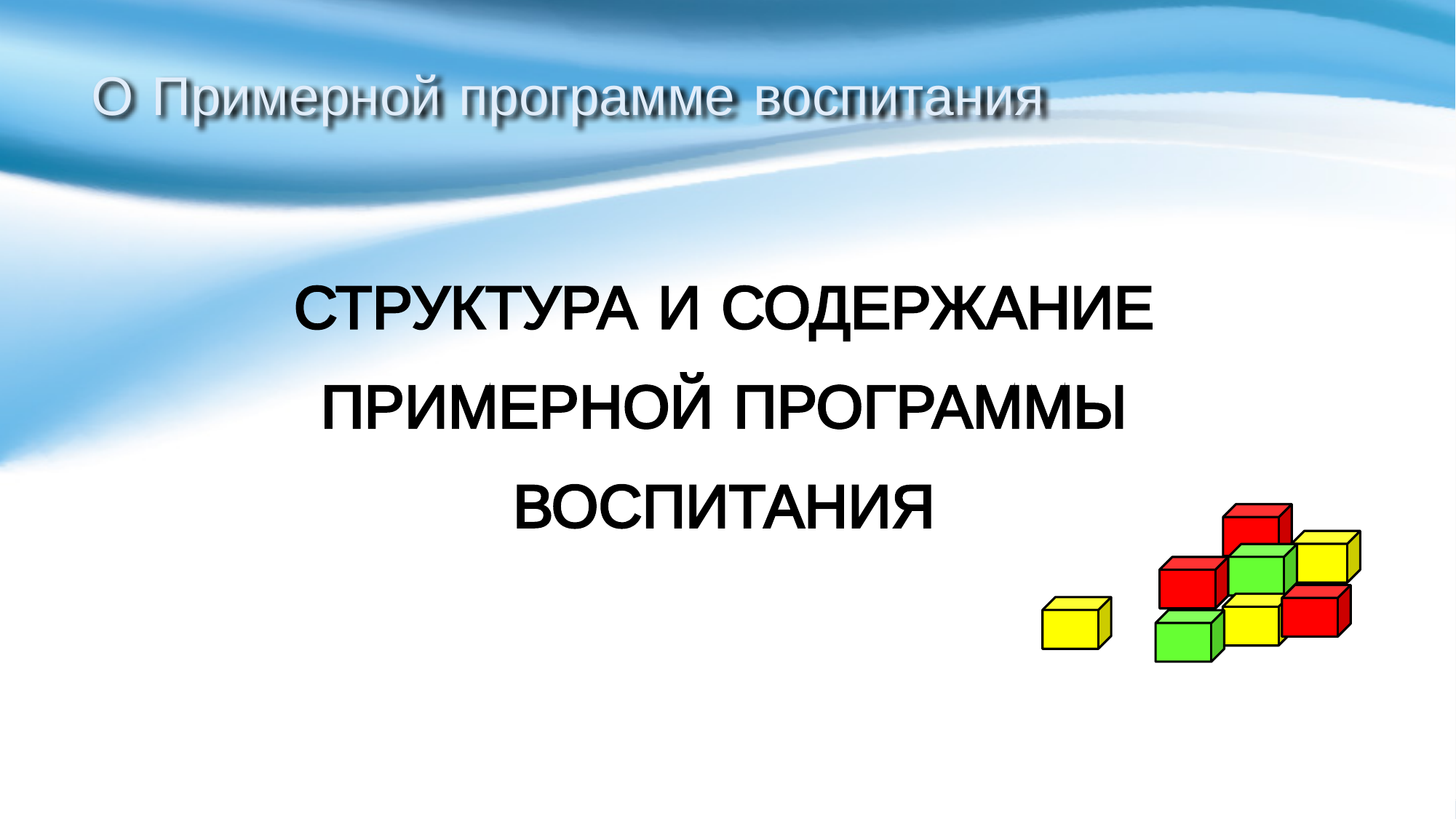

# О Примерной программе воспитания

СТРУКТУРА И СОДЕРЖАНИЕ
ПРИМЕРНОЙ ПРОГРАММЫ
ВОСПИТАНИЯ